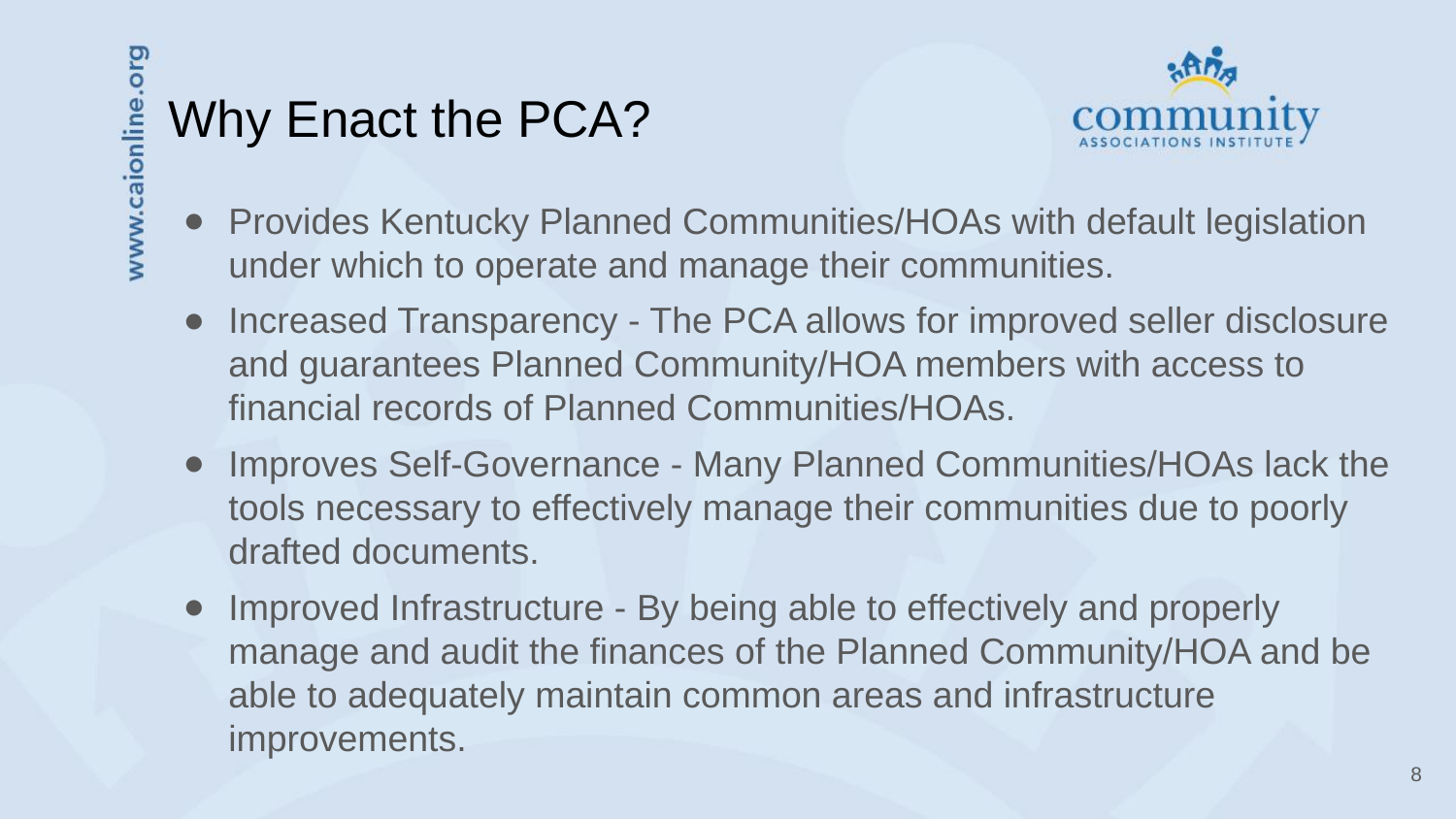

# Why Enact the PCA?
Provides Kentucky Planned Communities/HOAs with default legislation under which to operate and manage their communities.
Increased Transparency - The PCA allows for improved seller disclosure and guarantees Planned Community/HOA members with access to financial records of Planned Communities/HOAs.
Improves Self-Governance - Many Planned Communities/HOAs lack the tools necessary to effectively manage their communities due to poorly drafted documents.
Improved Infrastructure - By being able to effectively and properly manage and audit the finances of the Planned Community/HOA and be able to adequately maintain common areas and infrastructure improvements.
8